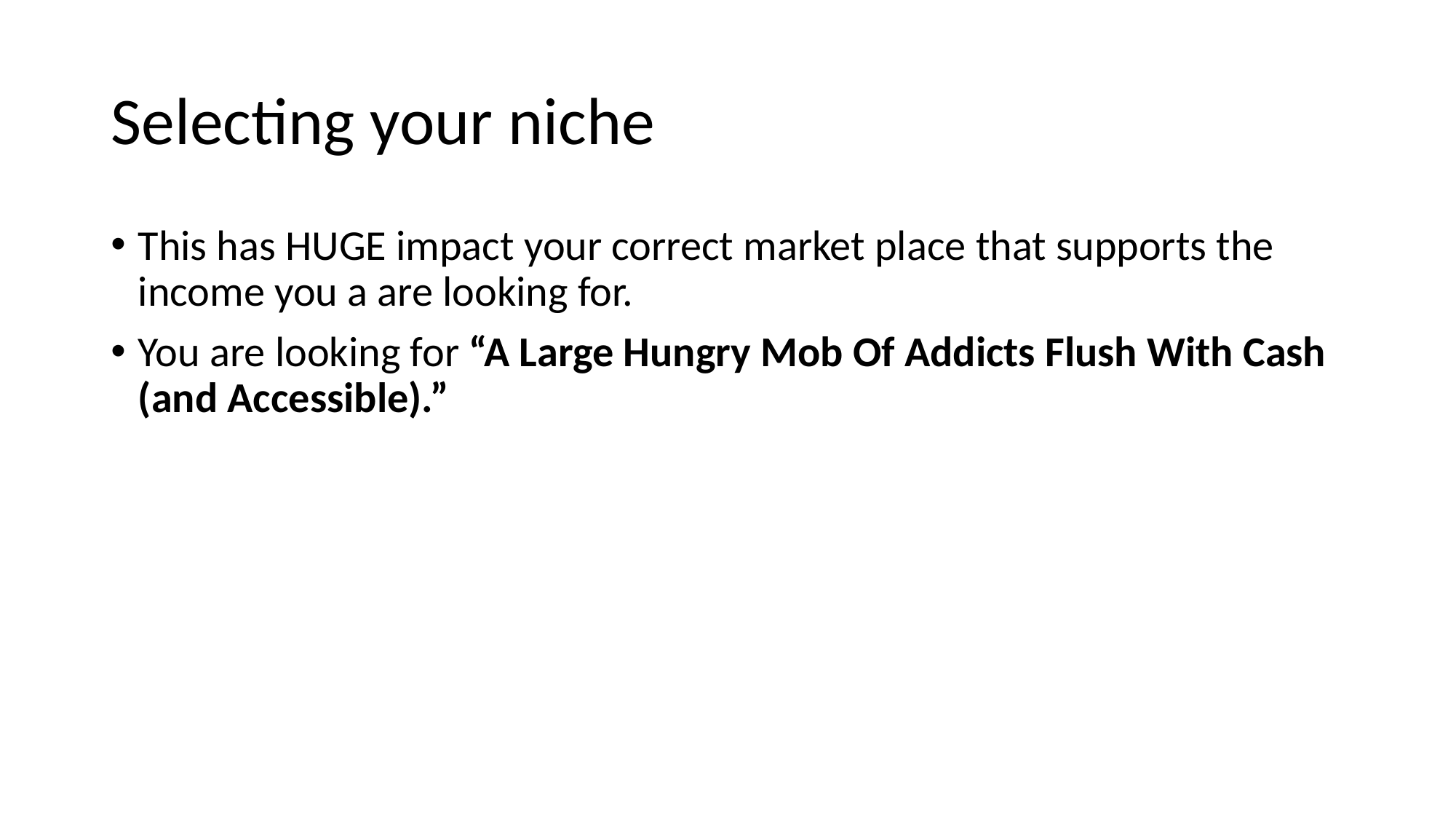

# Selecting your niche
This has HUGE impact your correct market place that supports the income you a are looking for.
You are looking for “A Large Hungry Mob Of Addicts Flush With Cash (and Accessible).”